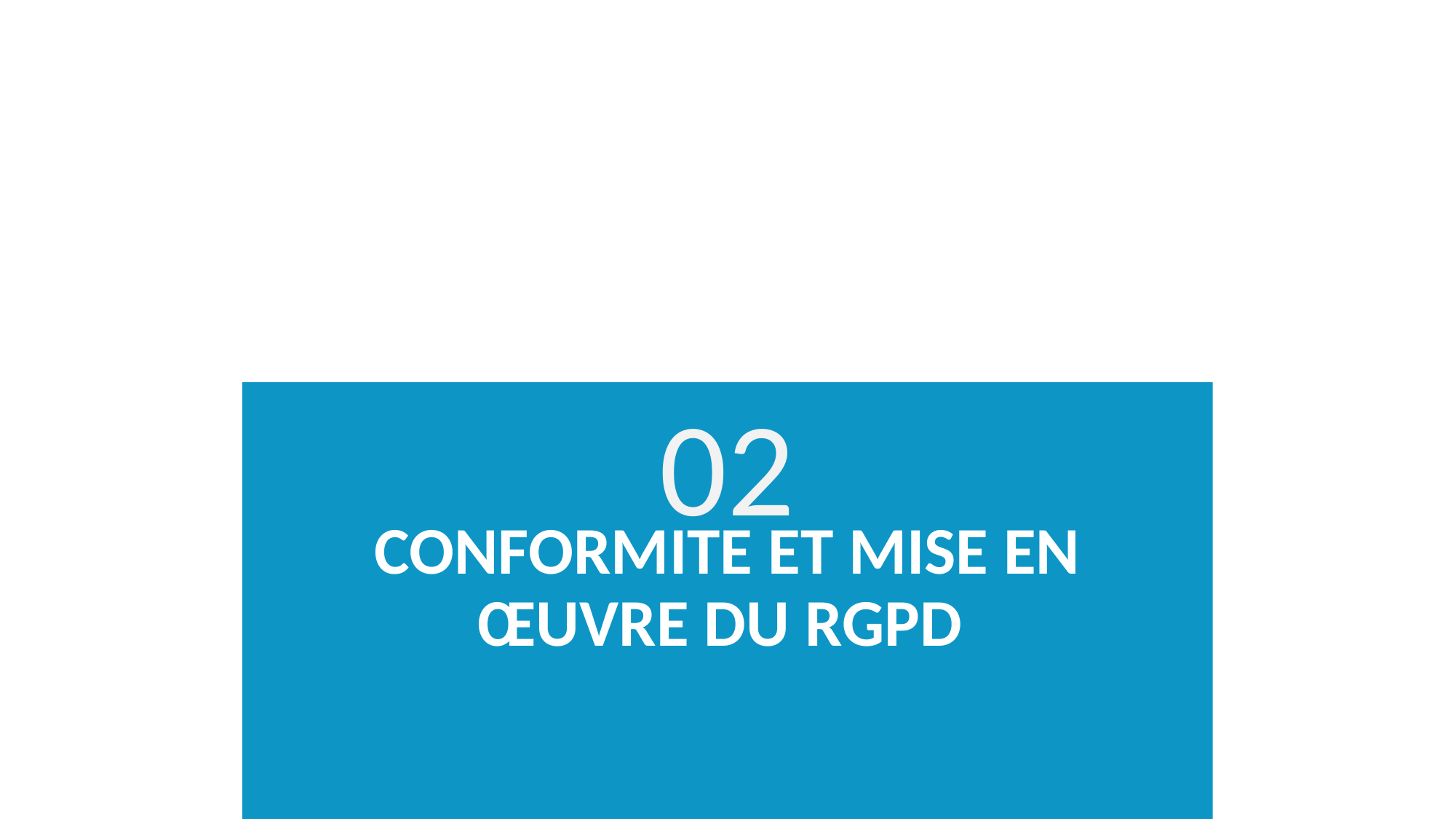

02
# CONFORMITE ET MISE EN ŒUVRE DU RGPD